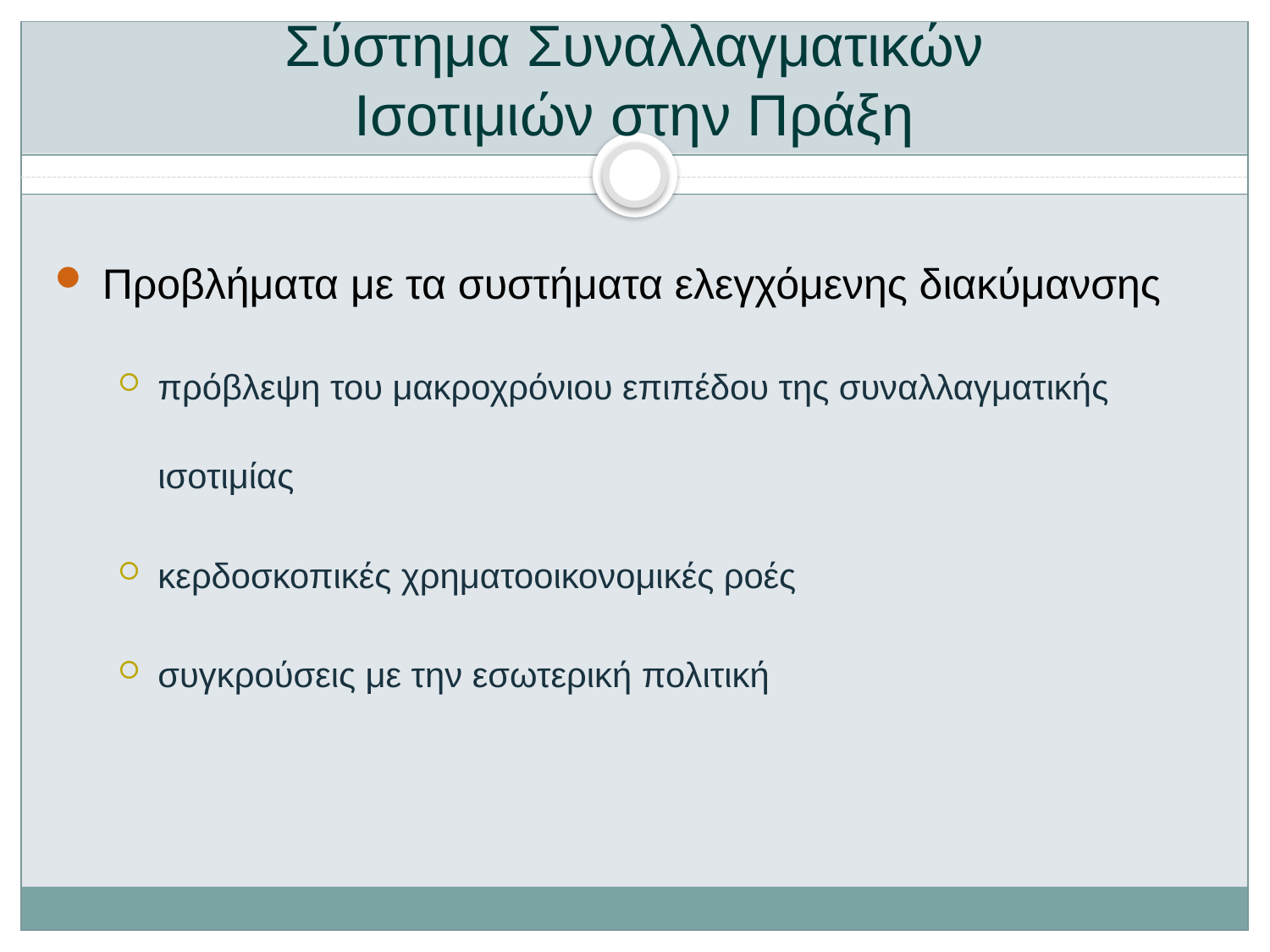

# Σύστημα Συναλλαγματικών Ισοτιμιών στην Πράξη
Προβλήματα με τα συστήματα ελεγχόμενης διακύμανσης
πρόβλεψη του μακροχρόνιου επιπέδου της συναλλαγματικής ισοτιμίας
κερδοσκοπικές χρηματοοικονομικές ροές
συγκρούσεις με την εσωτερική πολιτική